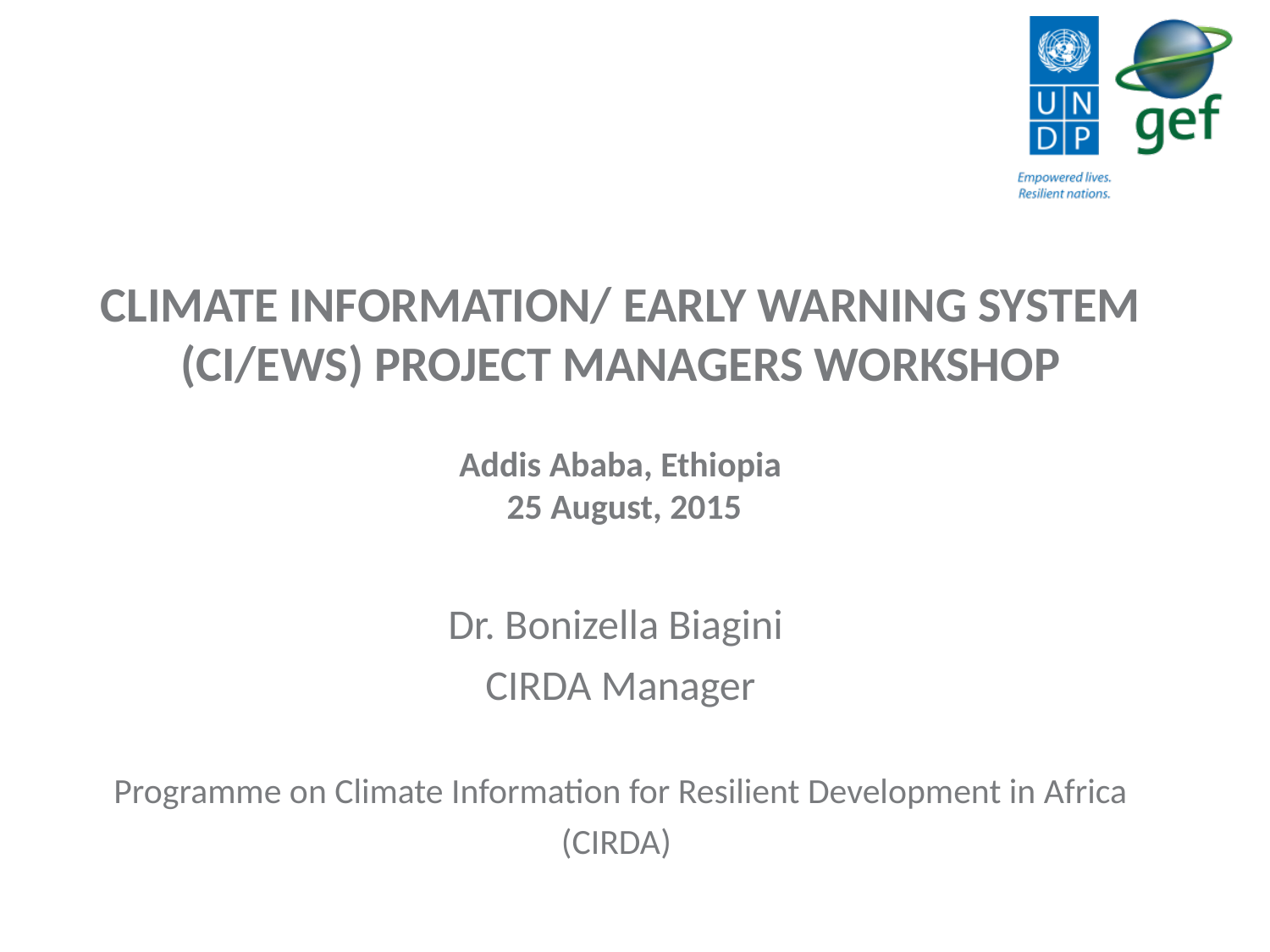

CLIMATE INFORMATION/ EARLY WARNING SYSTEM (CI/EWS) PROJECT MANAGERS WORKSHOP

Addis Ababa, Ethiopia
 25 August, 2015

Dr. Bonizella Biagini
CIRDA Manager

Programme on Climate Information for Resilient Development in Africa (CIRDA)